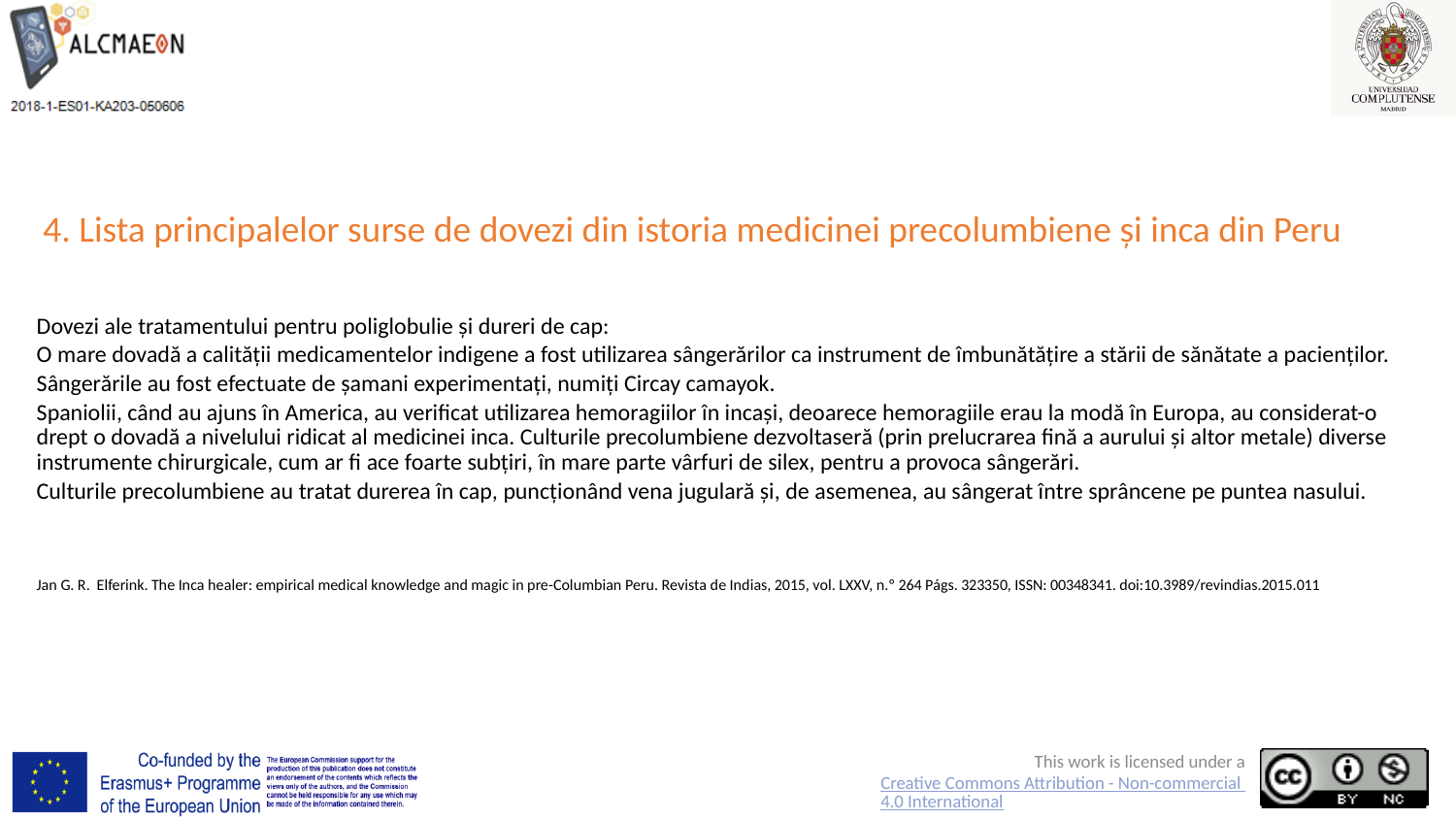

# 4. Lista principalelor surse de dovezi din istoria medicinei precolumbiene și inca din Peru

Dovezi ale tratamentului pentru poliglobulie și dureri de cap:
O mare dovadă a calității medicamentelor indigene a fost utilizarea sângerărilor ca instrument de îmbunătățire a stării de sănătate a pacienților.
Sângerările au fost efectuate de șamani experimentați, numiți Circay camayok.
Spaniolii, când au ajuns în America, au verificat utilizarea hemoragiilor în incași, deoarece hemoragiile erau la modă în Europa, au considerat-o drept o dovadă a nivelului ridicat al medicinei inca. Culturile precolumbiene dezvoltaseră (prin prelucrarea fină a aurului și altor metale) diverse instrumente chirurgicale, cum ar fi ace foarte subțiri, în mare parte vârfuri de silex, pentru a provoca sângerări.
Culturile precolumbiene au tratat durerea în cap, puncționând vena jugulară și, de asemenea, au sângerat între sprâncene pe puntea nasului.

Jan G. R.  Elferink. The Inca healer: empirical medical knowledge and magic in pre-Columbian Peru. Revista de Indias, 2015, vol. LXXV, n.º 264 Págs. 323­350, ISSN: 0034­8341. doi:10.3989/revindias.2015.011